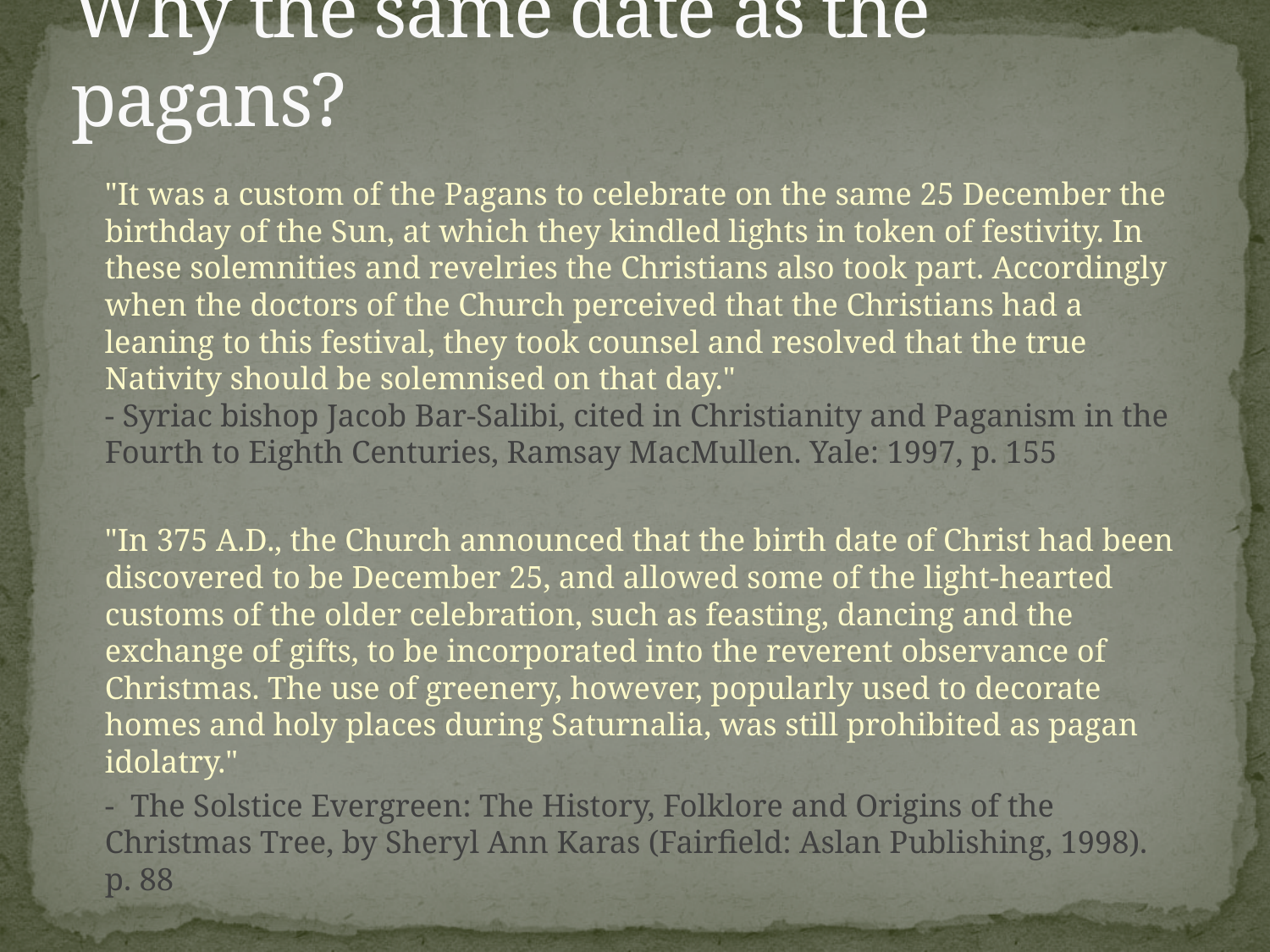

# Why the same date as the pagans?
	"It was a custom of the Pagans to celebrate on the same 25 December the birthday of the Sun, at which they kindled lights in token of festivity. In these solemnities and revelries the Christians also took part. Accordingly when the doctors of the Church perceived that the Christians had a leaning to this festival, they took counsel and resolved that the true Nativity should be solemnised on that day."
- Syriac bishop Jacob Bar-Salibi, cited in Christianity and Paganism in the Fourth to Eighth Centuries, Ramsay MacMullen. Yale: 1997, p. 155

	"In 375 A.D., the Church announced that the birth date of Christ had been discovered to be December 25, and allowed some of the light-hearted customs of the older celebration, such as feasting, dancing and the exchange of gifts, to be incorporated into the reverent observance of Christmas. The use of greenery, however, popularly used to decorate homes and holy places during Saturnalia, was still prohibited as pagan idolatry."
	-  The Solstice Evergreen: The History, Folklore and Origins of the Christmas Tree, by Sheryl Ann Karas (Fairfield: Aslan Publishing, 1998).  p. 88